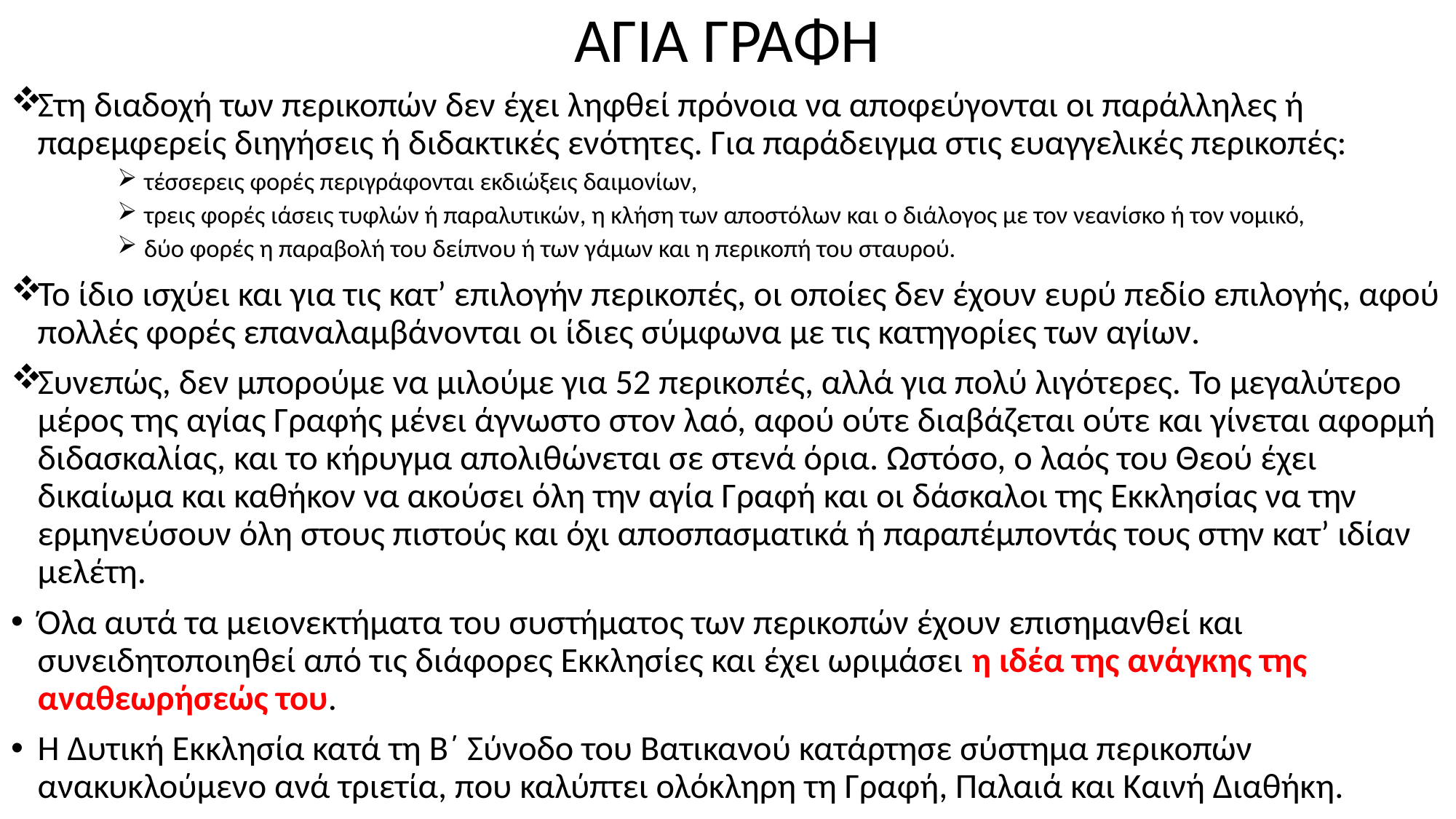

# ΑΓΙΑ ΓΡΑΦΗ
Στη διαδοχή των περικοπών δεν έχει ληφθεί πρόνοια να αποφεύγονται οι παράλληλες ή παρεμφερείς διηγήσεις ή διδακτικές ενότητες. Για παράδειγμα στις ευαγγελικές περικοπές:
τέσσερεις φορές περιγράφονται εκδιώξεις δαιμονίων,
τρεις φορές ιάσεις τυφλών ή παραλυτικών, η κλήση των αποστόλων και ο διάλογος με τον νεανίσκο ή τον νομικό,
δύο φορές η παραβολή του δείπνου ή των γάμων και η περικοπή του σταυρού.
Το ίδιο ισχύει και για τις κατ’ επιλογήν περικοπές, οι οποίες δεν έχουν ευρύ πεδίο επιλογής, αφού πολλές φορές επαναλαμβάνονται οι ίδιες σύμφωνα με τις κατηγορίες των αγίων.
Συνεπώς, δεν μπορούμε να μιλούμε για 52 περικοπές, αλλά για πολύ λιγότερες. Το μεγαλύτερο μέρος της αγίας Γραφής μένει άγνωστο στον λαό, αφού ούτε διαβάζεται ούτε και γίνεται αφορμή διδασκαλίας, και το κήρυγμα απολιθώνεται σε στενά όρια. Ωστόσο, ο λαός του Θεού έχει δικαίωμα και καθήκον να ακούσει όλη την αγία Γραφή και οι δάσκαλοι της Εκκλησίας να την ερμηνεύσουν όλη στους πιστούς και όχι αποσπασματικά ή παραπέμποντάς τους στην κατ’ ιδίαν μελέτη.
Όλα αυτά τα μειονεκτήματα του συστήματος των περικοπών έχουν επισημανθεί και συνειδητοποιηθεί από τις διάφορες Εκκλησίες και έχει ωριμάσει η ιδέα της ανάγκης της αναθεωρήσεώς του.
Η Δυτική Εκκλησία κατά τη Β΄ Σύνοδο του Βατικανού κατάρτησε σύστημα περικοπών ανακυκλούμενο ανά τριετία, που καλύπτει ολόκληρη τη Γραφή, Παλαιά και Καινή Διαθήκη.